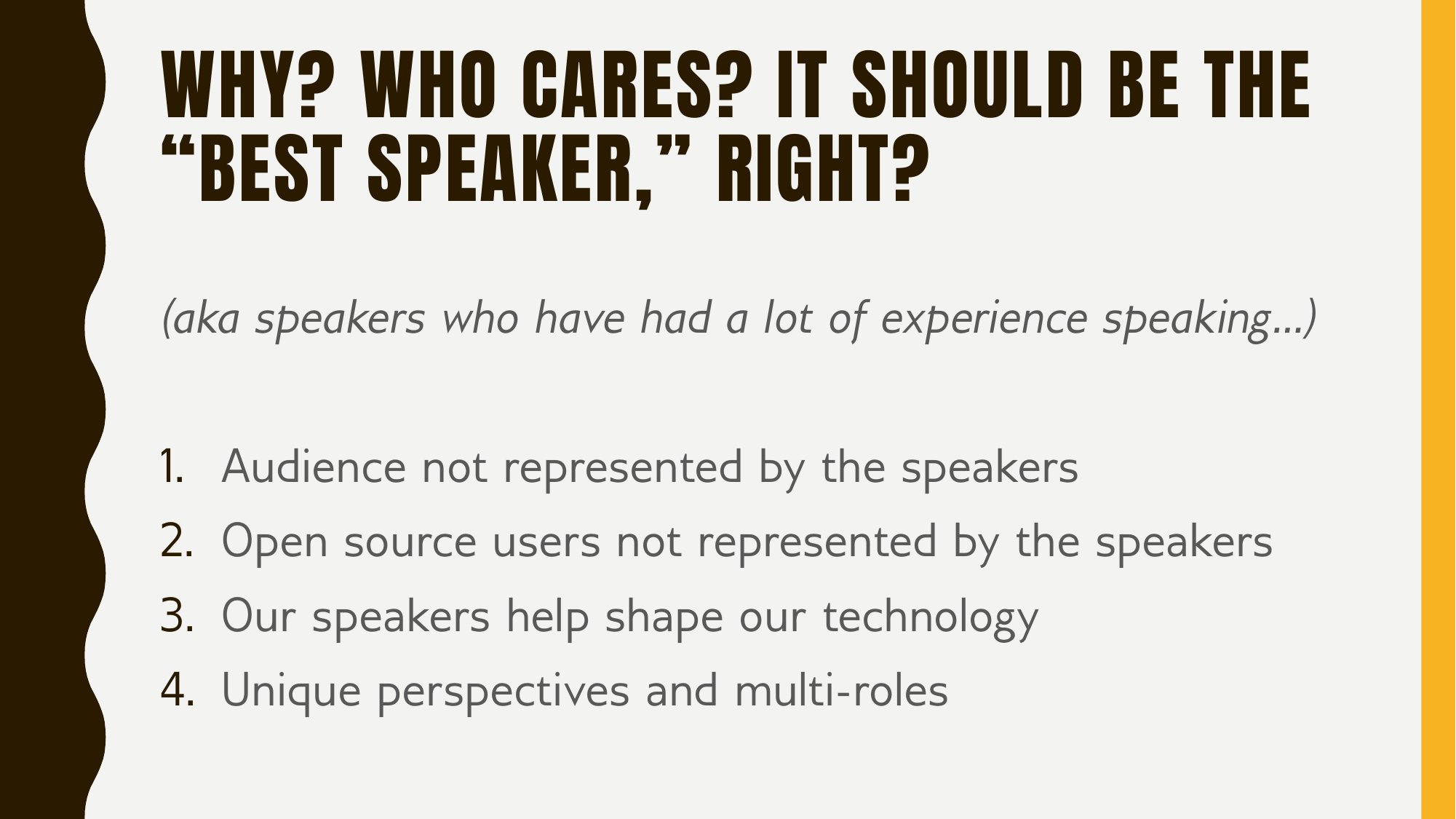

# Why? Who cares? It should be the “best speaker,” right?
(aka speakers who have had a lot of experience speaking…)

Audience not represented by the speakers
Open source users not represented by the speakers
Our speakers help shape our technology
Unique perspectives and multi-roles